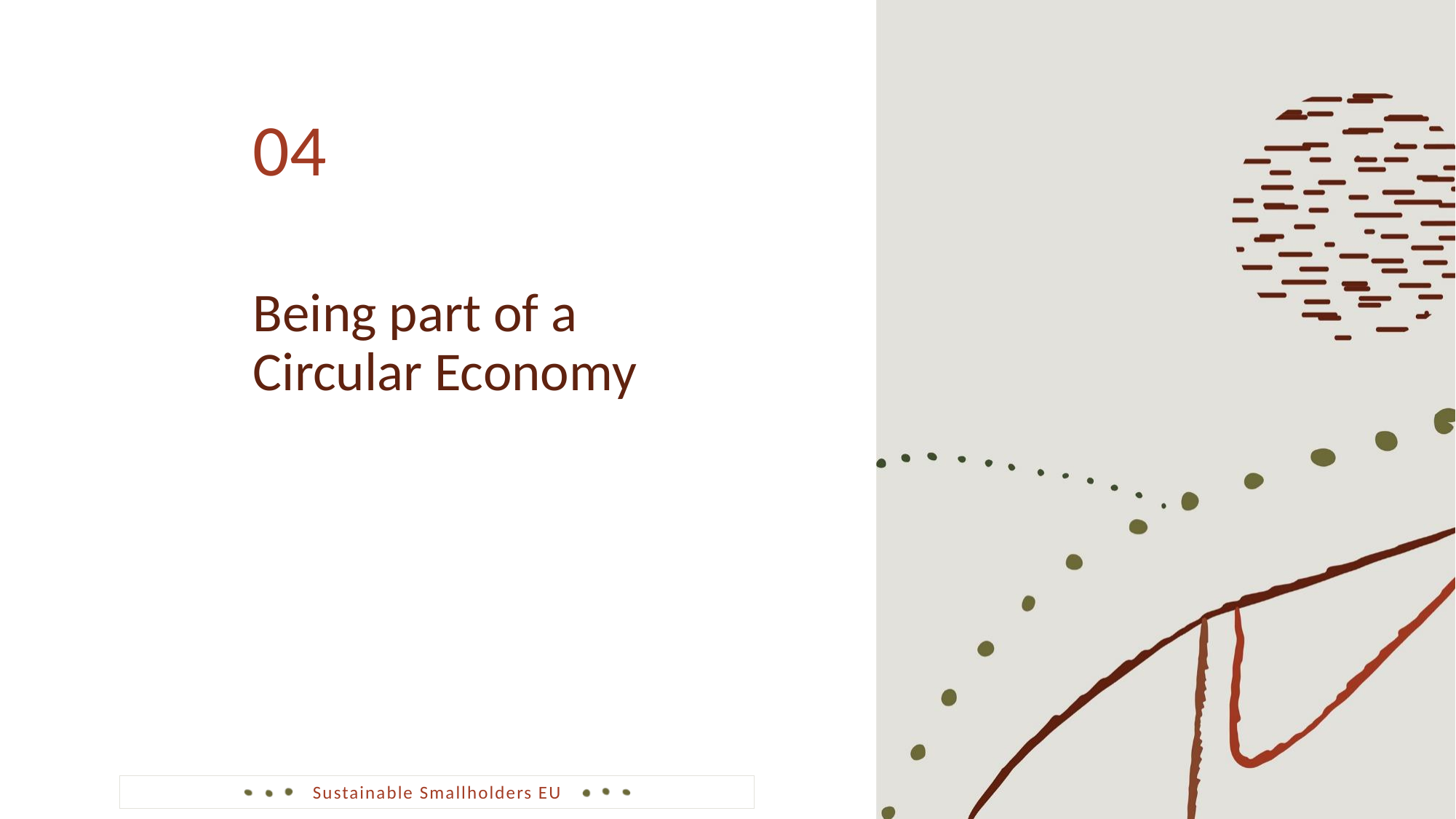

04
Being part of a Circular Economy